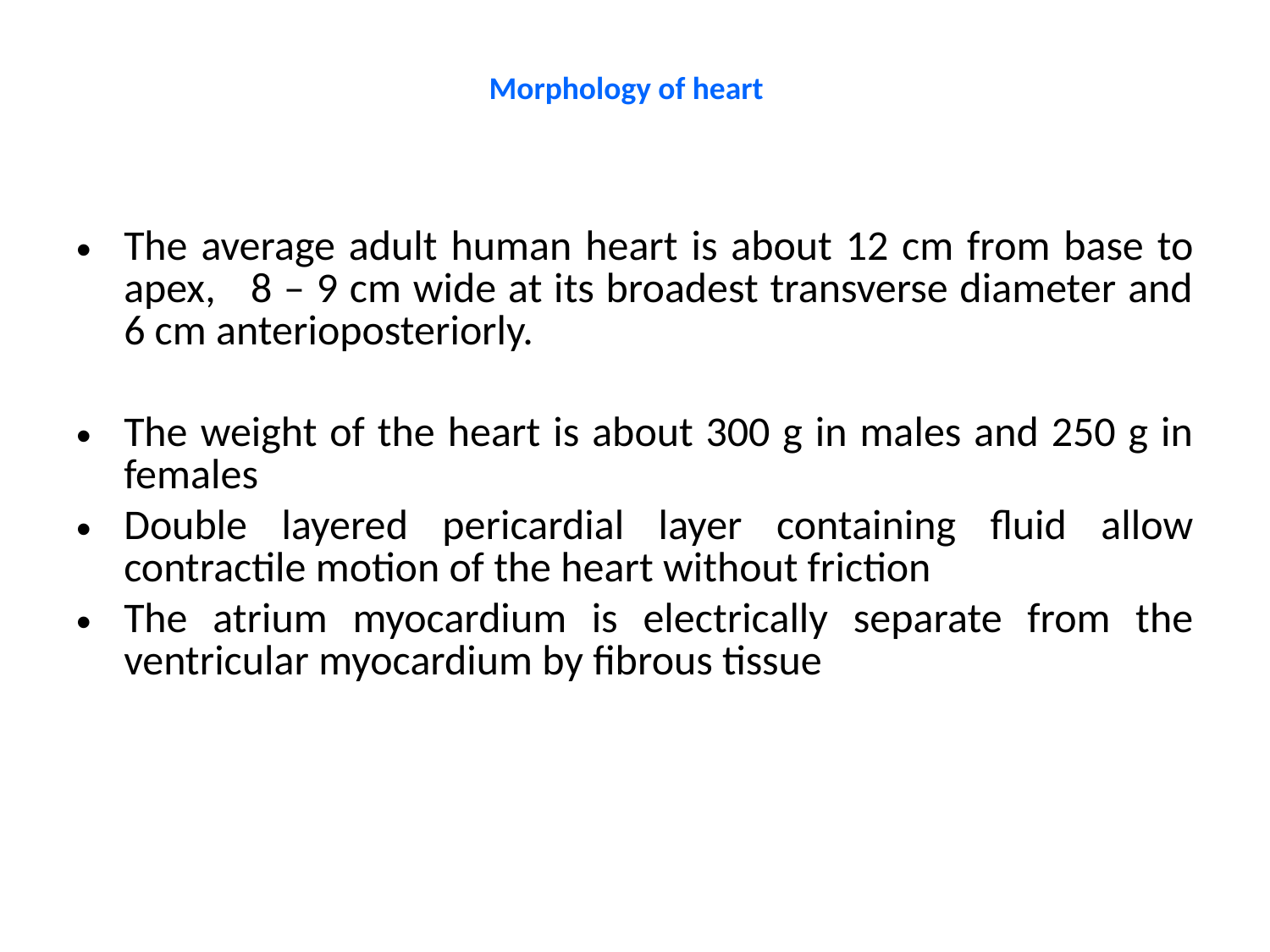

# Morphology of heart
The average adult human heart is about 12 cm from base to apex,   8 – 9 cm wide at its broadest transverse diameter and 6 cm anterioposteriorly.

The weight of the heart is about 300 g in males and 250 g in females
Double layered pericardial layer containing fluid allow contractile motion of the heart without friction
The atrium myocardium is electrically separate from the ventricular myocardium by fibrous tissue